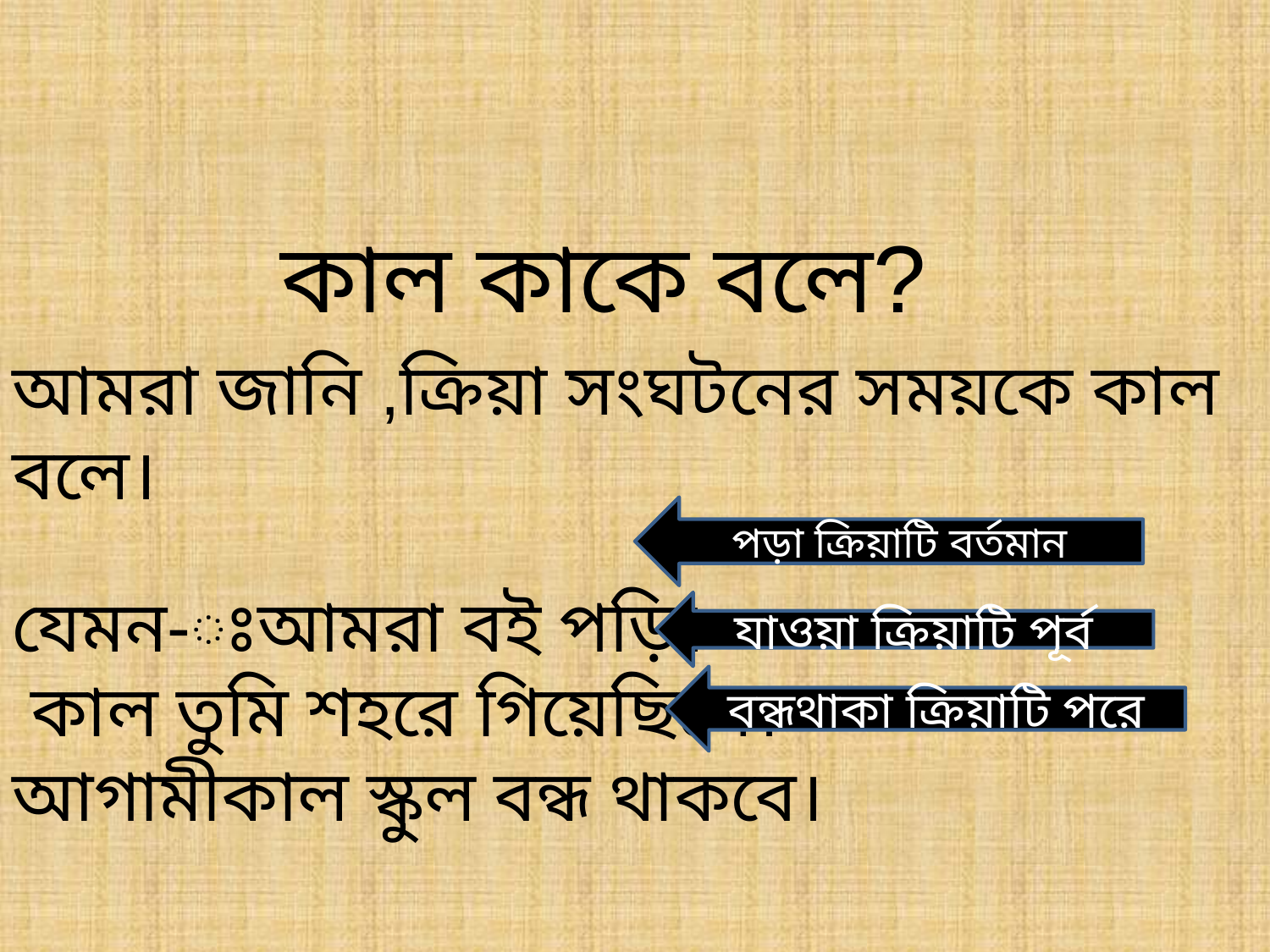

কাল কাকে বলে?
আমরা জানি ,ক্রিয়া সংঘটনের সময়কে কাল বলে।

যেমন-ঃআমরা বই পড়ি।
 কাল তুমি শহরে গিয়েছিলে।
আগামীকাল স্কুল বন্ধ থাকবে।
পড়া ক্রিয়াটি বর্তমান
যাওয়া ক্রিয়াটি পূর্ব
বন্ধথাকা ক্রিয়াটি পরে